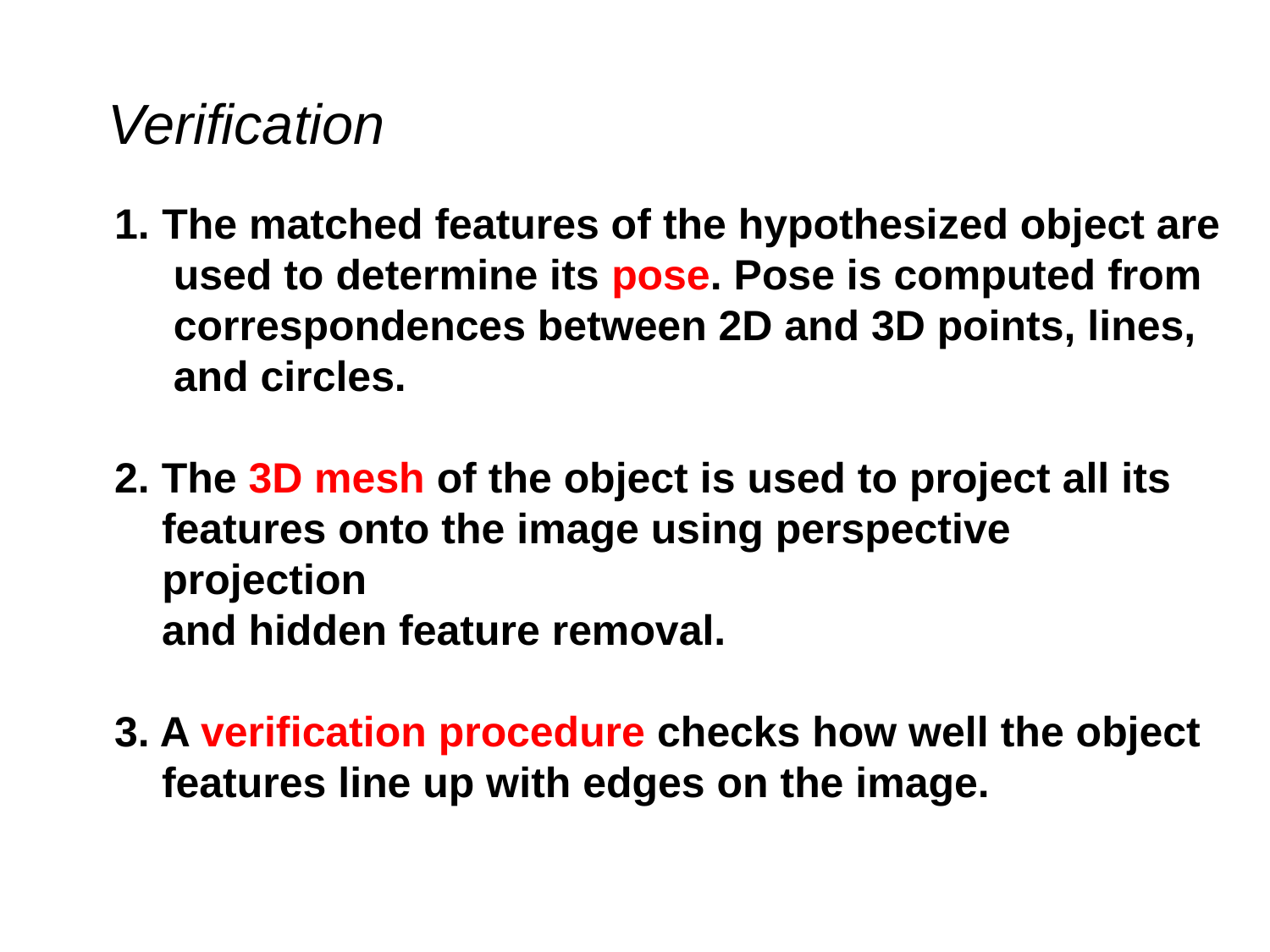

# Verification
The matched features of the hypothesized object are
     used to determine its pose. Pose is computed from
     correspondences between 2D and 3D points, lines,
     and circles.

2. The 3D mesh of the object is used to project all its
    features onto the image using perspective projection
    and hidden feature removal.

3. A verification procedure checks how well the object
    features line up with edges on the image.